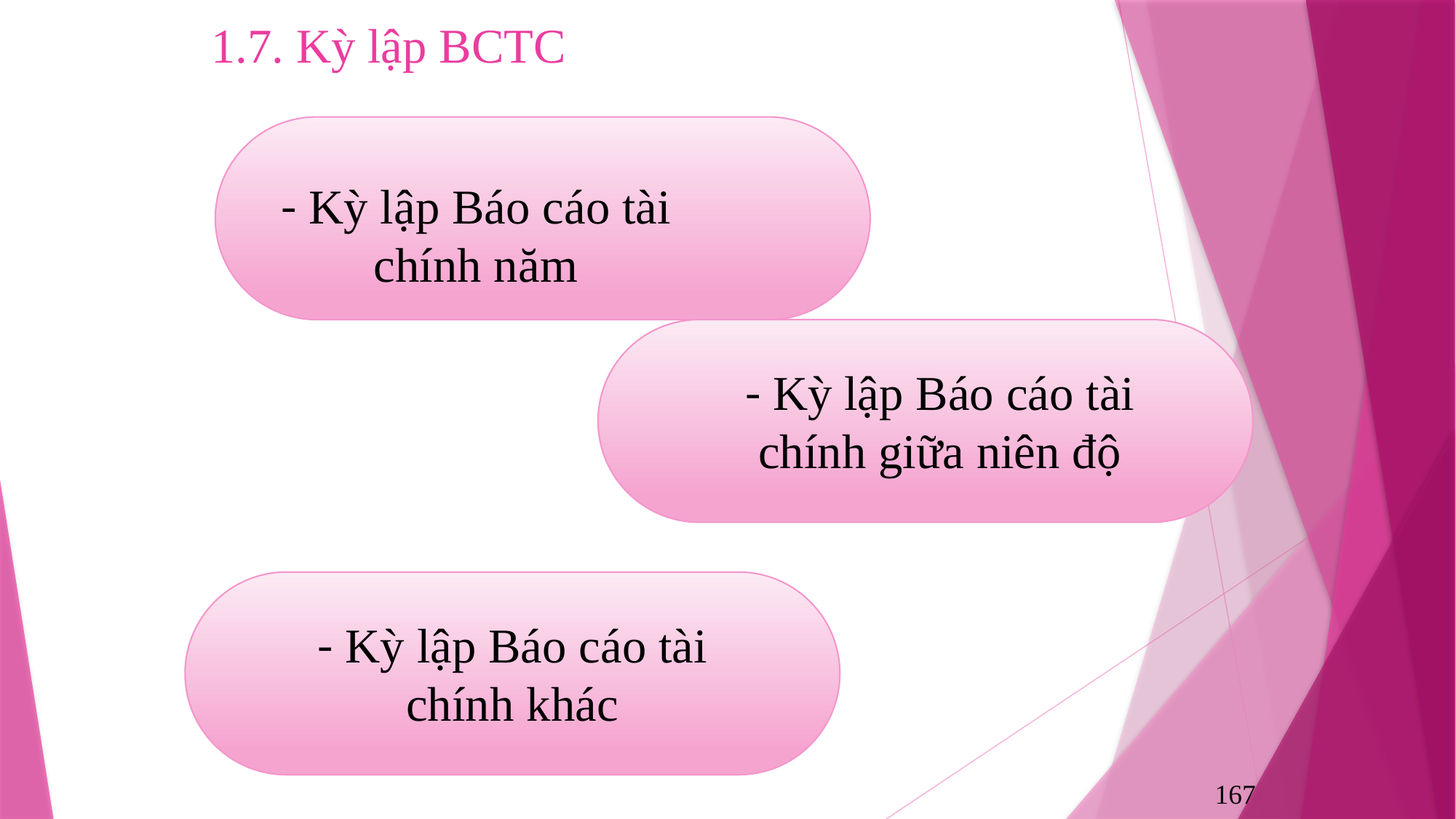

# 1.7. Kỳ lập BCTC

- Kỳ lập Báo cáo tài chính năm

- Kỳ lập Báo cáo tài chính giữa niên độ

- Kỳ lập Báo cáo tài chính khác

167